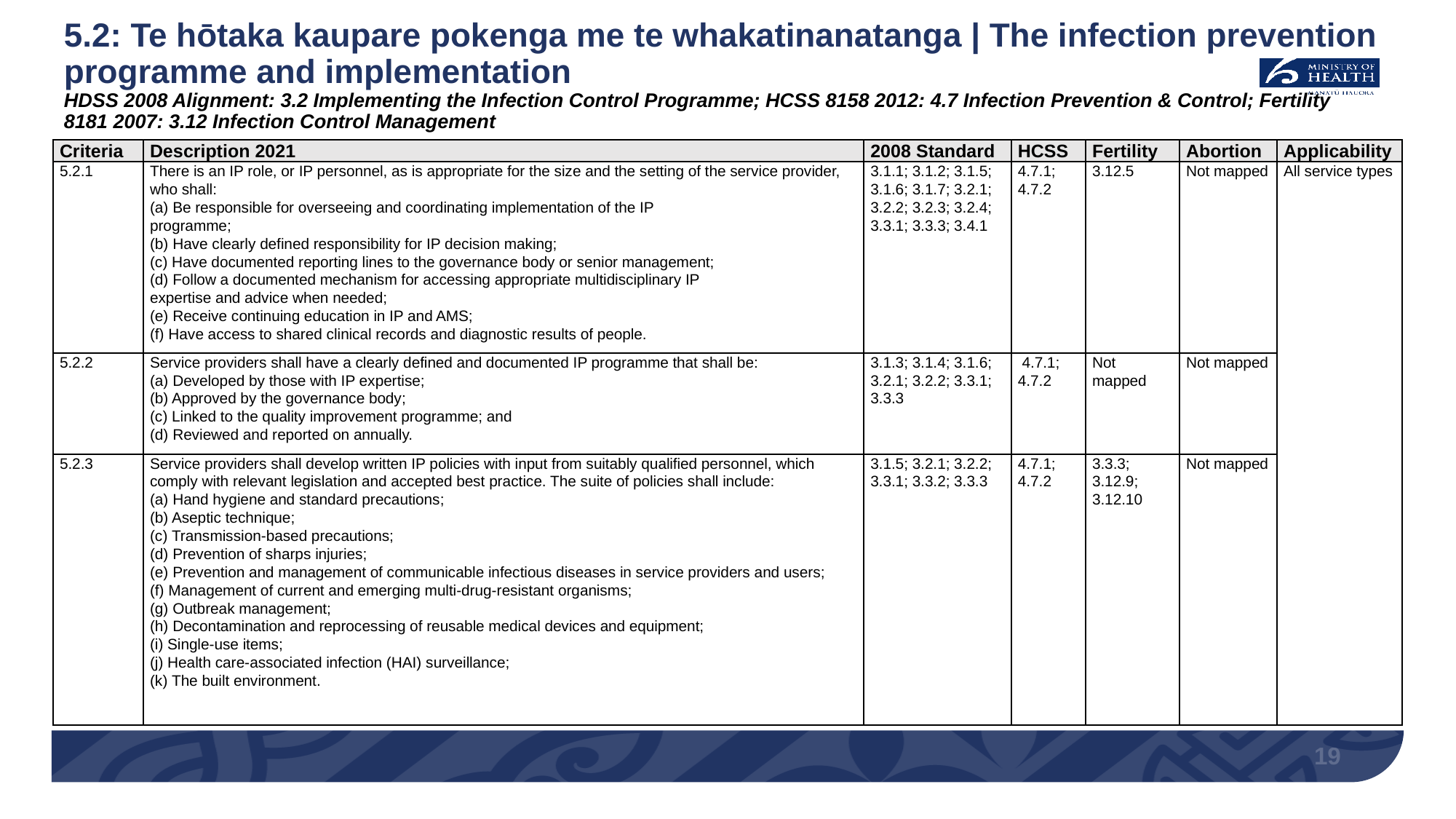

# 5.2: Te hōtaka kaupare pokenga me te whakatinanatanga | The infection prevention programme and implementation HDSS 2008 Alignment: 3.2 Implementing the Infection Control Programme; HCSS 8158 2012: 4.7 Infection Prevention & Control; Fertility 8181 2007: 3.12 Infection Control Management
| Criteria | Description 2021 | 2008 Standard | HCSS | Fertility | Abortion | Applicability |
| --- | --- | --- | --- | --- | --- | --- |
| 5.2.1 | There is an IP role, or IP personnel, as is appropriate for the size and the setting of the service provider, who shall: (a) Be responsible for overseeing and coordinating implementation of the IP programme; (b) Have clearly defined responsibility for IP decision making; (c) Have documented reporting lines to the governance body or senior management; (d) Follow a documented mechanism for accessing appropriate multidisciplinary IP expertise and advice when needed; (e) Receive continuing education in IP and AMS; (f) Have access to shared clinical records and diagnostic results of people. | 3.1.1; 3.1.2; 3.1.5; 3.1.6; 3.1.7; 3.2.1; 3.2.2; 3.2.3; 3.2.4; 3.3.1; 3.3.3; 3.4.1 | 4.7.1; 4.7.2 | 3.12.5 | Not mapped | All service types |
| 5.2.2 | Service providers shall have a clearly defined and documented IP programme that shall be: (a) Developed by those with IP expertise; (b) Approved by the governance body; (c) Linked to the quality improvement programme; and (d) Reviewed and reported on annually. | 3.1.3; 3.1.4; 3.1.6; 3.2.1; 3.2.2; 3.3.1; 3.3.3 | 4.7.1; 4.7.2 | Not mapped | Not mapped |  |
| 5.2.3 | Service providers shall develop written IP policies with input from suitably qualified personnel, which comply with relevant legislation and accepted best practice. The suite of policies shall include: (a) Hand hygiene and standard precautions; (b) Aseptic technique; (c) Transmission-based precautions; (d) Prevention of sharps injuries; (e) Prevention and management of communicable infectious diseases in service providers and users; (f) Management of current and emerging multi-drug-resistant organisms; (g) Outbreak management; (h) Decontamination and reprocessing of reusable medical devices and equipment; (i) Single-use items; (j) Health care-associated infection (HAI) surveillance; (k) The built environment. | 3.1.5; 3.2.1; 3.2.2; 3.3.1; 3.3.2; 3.3.3 | 4.7.1; 4.7.2 | 3.3.3; 3.12.9; 3.12.10 | Not mapped |  |